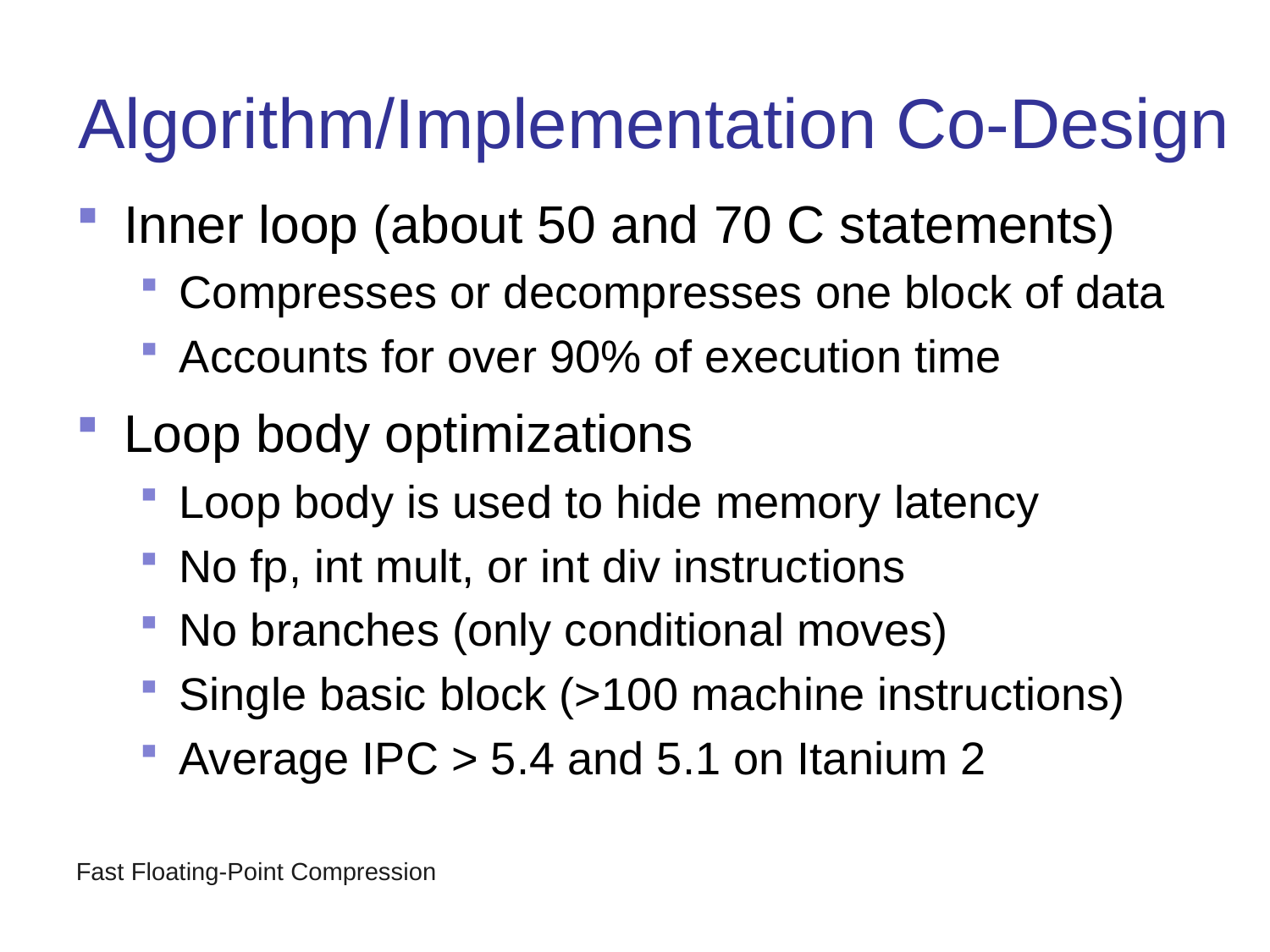

# Algorithm/Implementation Co-Design
Inner loop (about 50 and 70 C statements)
Compresses or decompresses one block of data
Accounts for over 90% of execution time
Loop body optimizations
Loop body is used to hide memory latency
No fp, int mult, or int div instructions
No branches (only conditional moves)
Single basic block (>100 machine instructions)
Average IPC > 5.4 and 5.1 on Itanium 2
Fast Floating-Point Compression
March 2007